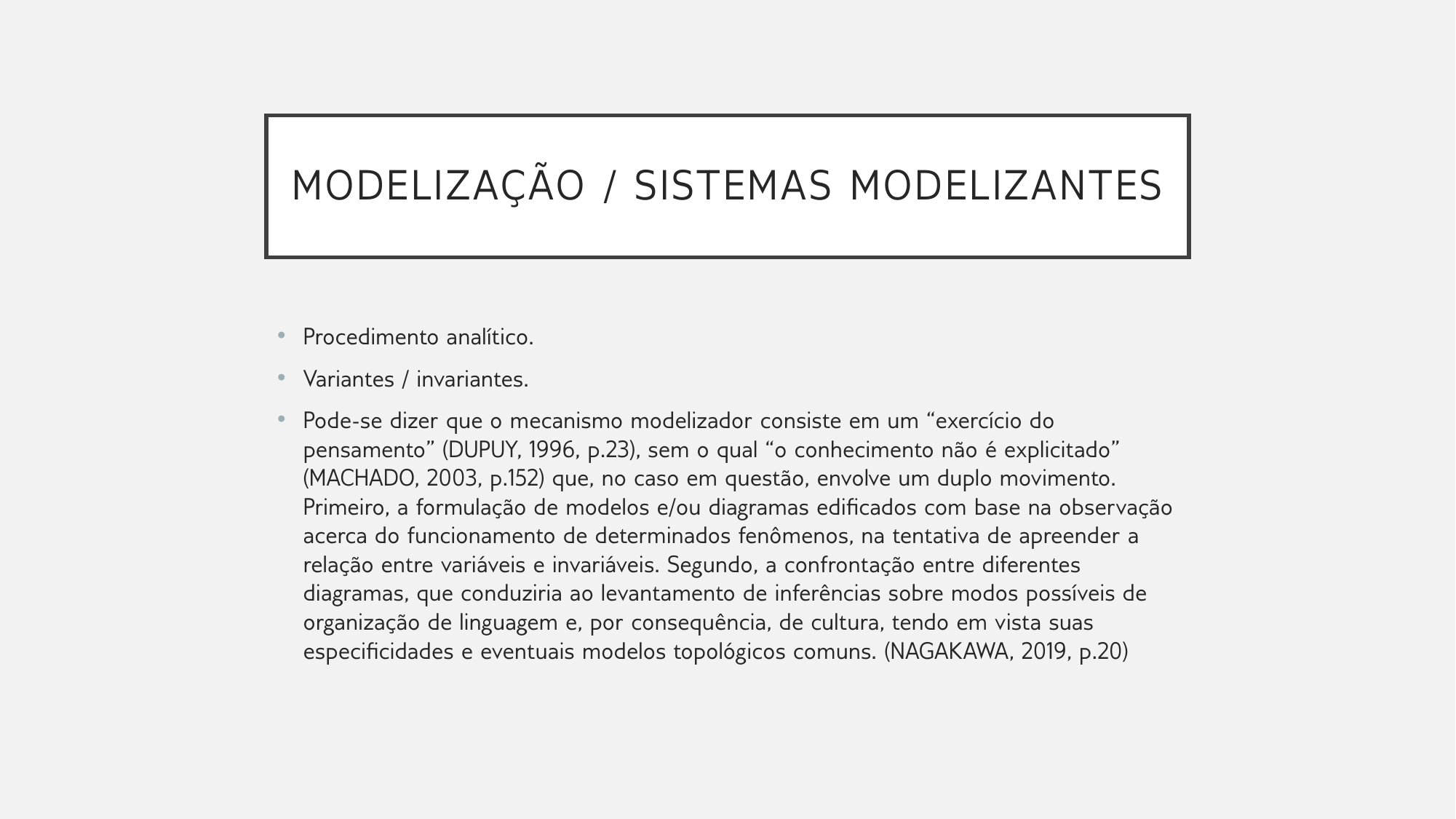

# Modelização / sistemas modelizantes
Procedimento analítico.
Variantes / invariantes.
Pode-se dizer que o mecanismo modelizador consiste em um “exercício do pensamento” (DUPUY, 1996, p.23), sem o qual “o conhecimento não é explicitado” (MACHADO, 2003, p.152) que, no caso em questão, envolve um duplo movimento. Primeiro, a formulação de modelos e/ou diagramas edificados com base na observação acerca do funcionamento de determinados fenômenos, na tentativa de apreender a relação entre variáveis e invariáveis. Segundo, a confrontação entre diferentes diagramas, que conduziria ao levantamento de inferências sobre modos possíveis de organização de linguagem e, por consequência, de cultura, tendo em vista suas especificidades e eventuais modelos topológicos comuns. (NAGAKAWA, 2019, p.20)